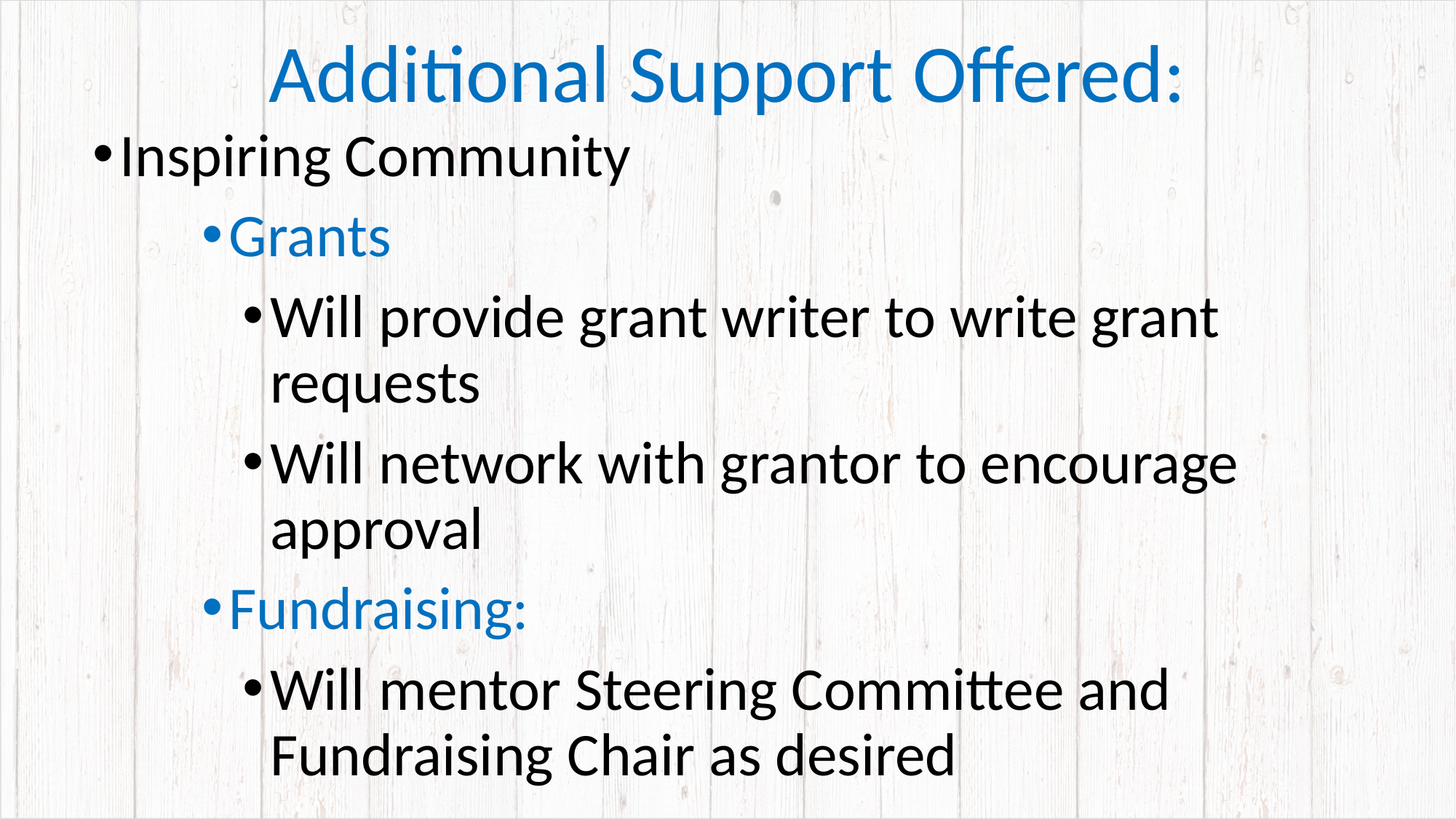

Additional Support Offered:
Inspiring Community
Grants
Will provide grant writer to write grant requests
Will network with grantor to encourage approval
Fundraising:
Will mentor Steering Committee and Fundraising Chair as desired